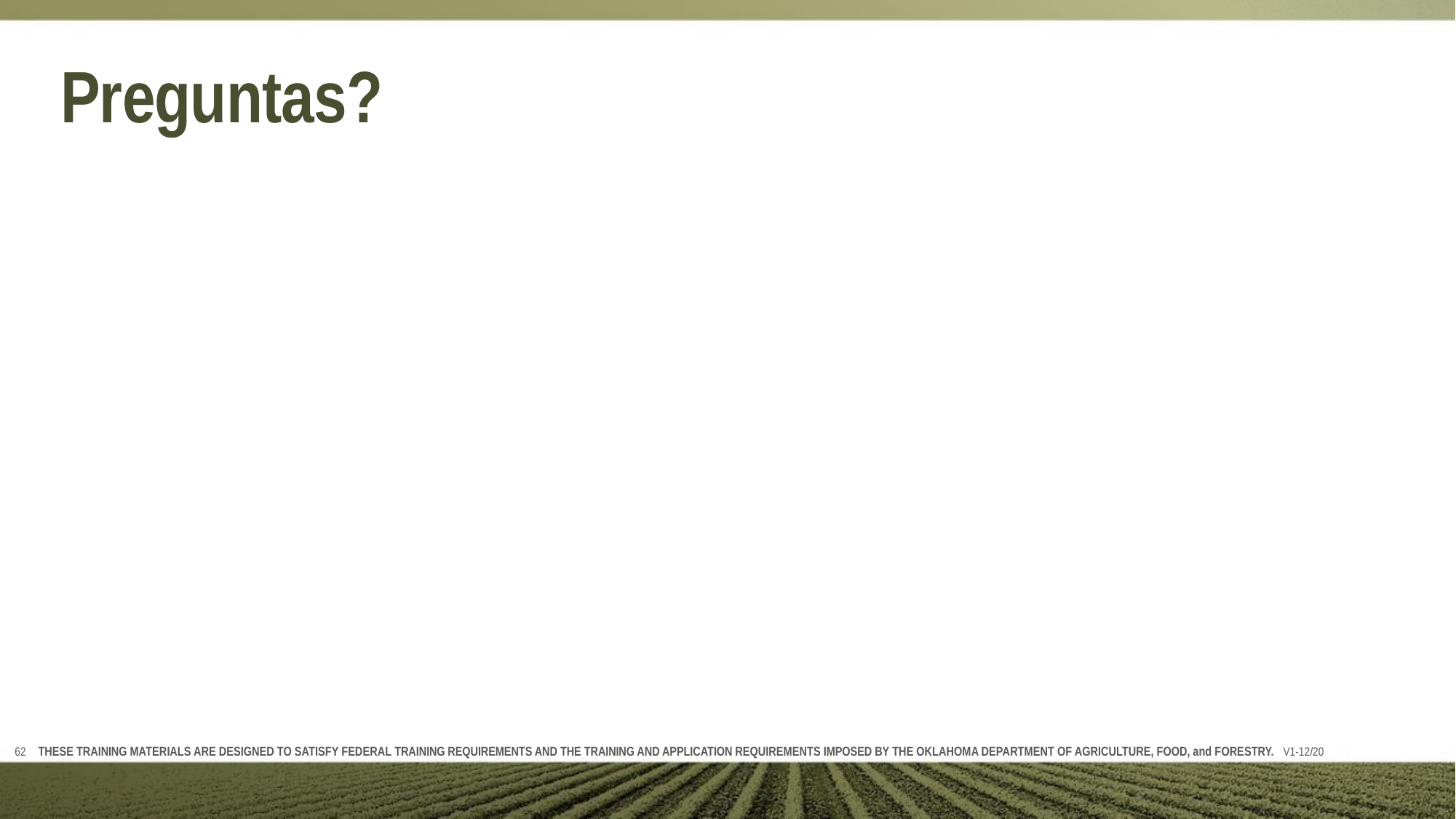

# Preguntas?

THESE TRAINING MATERIALS ARE DESIGNED TO SATISFY FEDERAL TRAINING REQUIREMENTS AND THE TRAINING AND APPLICATION REQUIREMENTS IMPOSED BY THE OKLAHOMA DEPARTMENT OF AGRICULTURE, FOOD, and FORESTRY.   V1-12/20
62